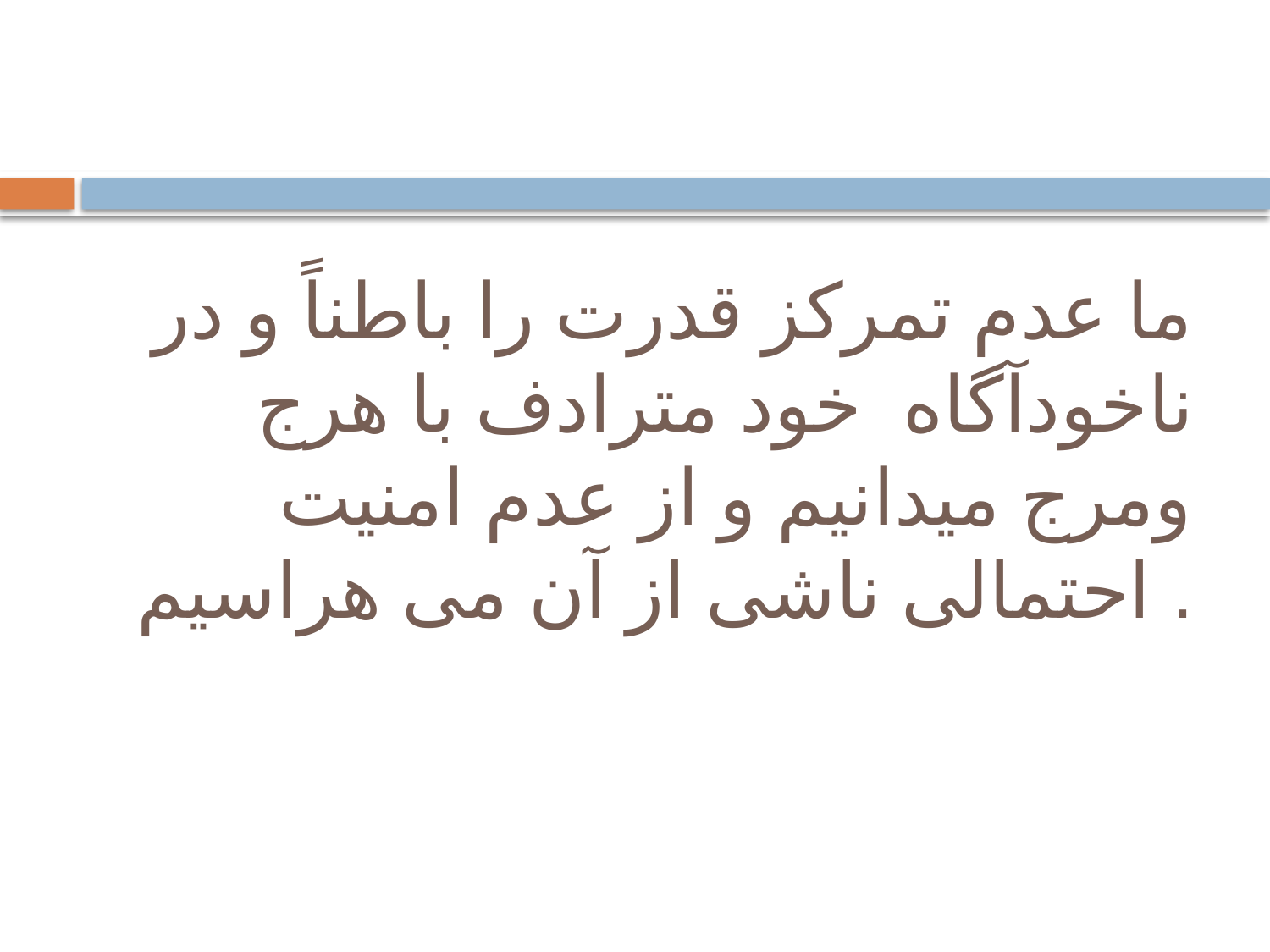

# ما عدم تمرکز قدرت را باطناً و در ناخودآگاه ‌ خود مترادف با هرج ومرج میدانیم و از عدم امنیت احتمالی ناشی از آن می هراسیم .‌